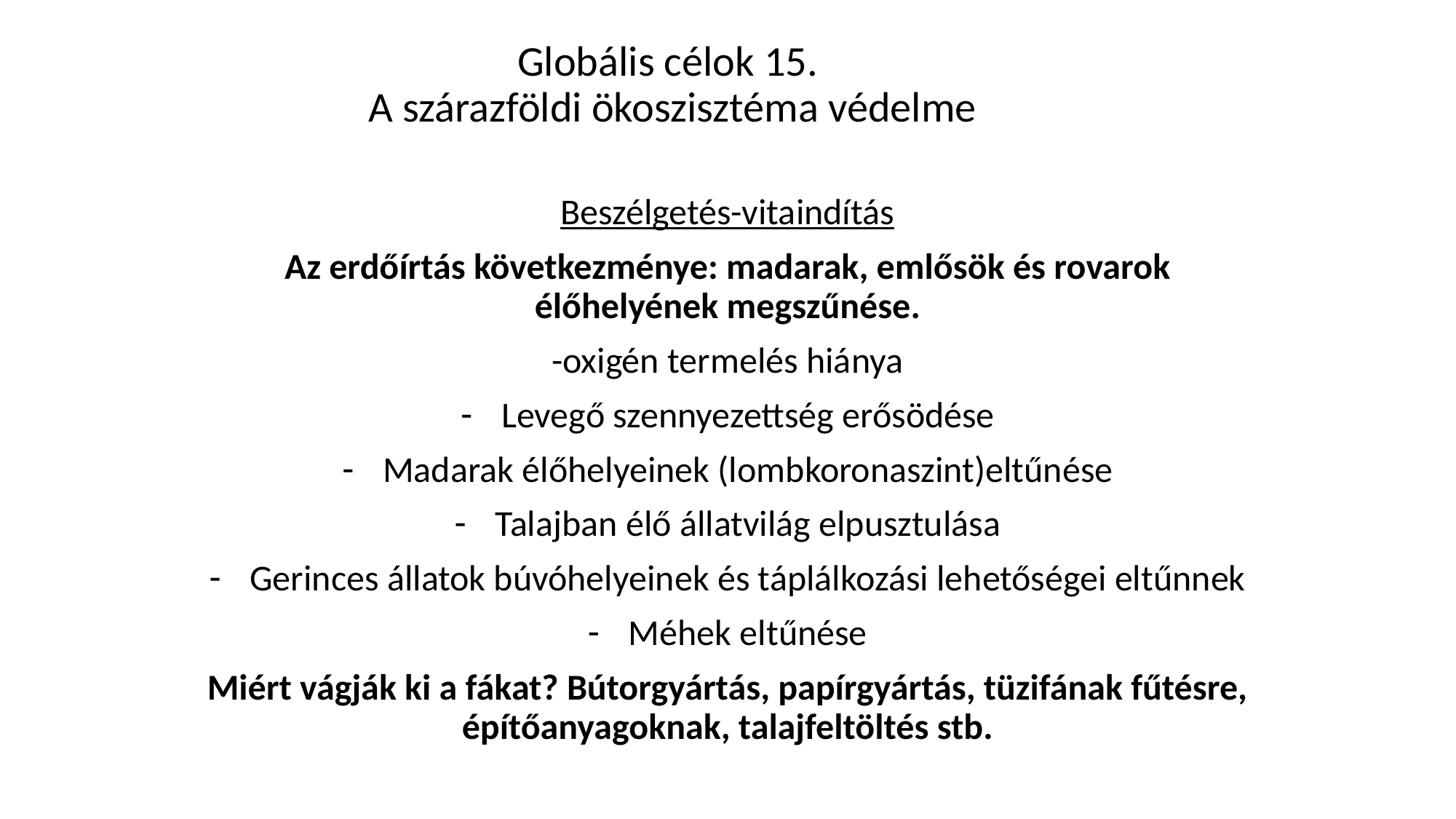

# Globális célok 15. A szárazföldi ökoszisztéma védelme
Beszélgetés-vitaindítás
Az erdőírtás következménye: madarak, emlősök és rovarok élőhelyének megszűnése.
-oxigén termelés hiánya
Levegő szennyezettség erősödése
Madarak élőhelyeinek (lombkoronaszint)eltűnése
Talajban élő állatvilág elpusztulása
Gerinces állatok búvóhelyeinek és táplálkozási lehetőségei eltűnnek
Méhek eltűnése
Miért vágják ki a fákat? Bútorgyártás, papírgyártás, tüzifának fűtésre, építőanyagoknak, talajfeltöltés stb.